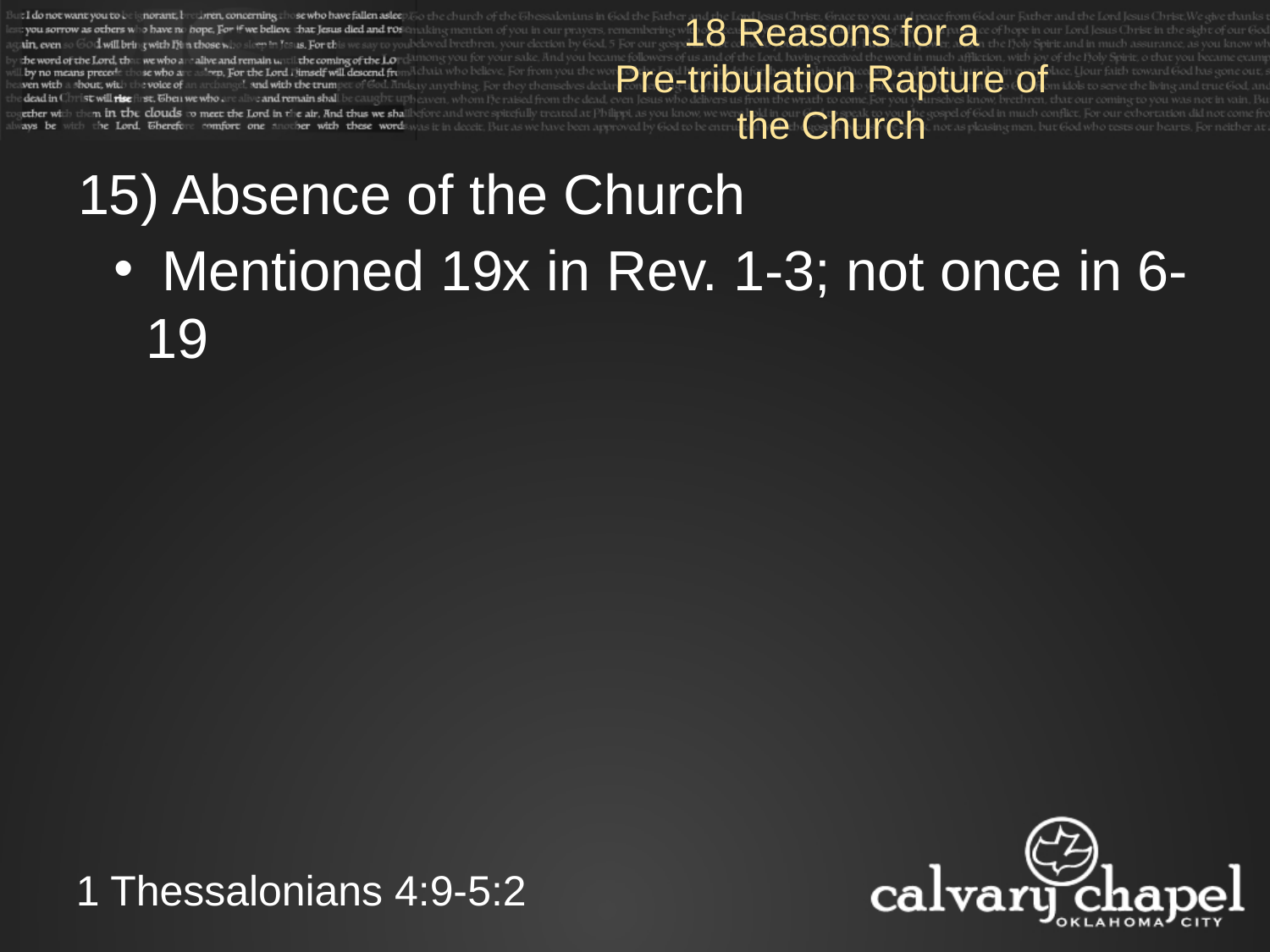

18 Reasons for a
Pre-tribulation Rapture of the Church
15) Absence of the Church
 Mentioned 19x in Rev. 1-3; not once in 6-19
1 Thessalonians 4:9-5:2